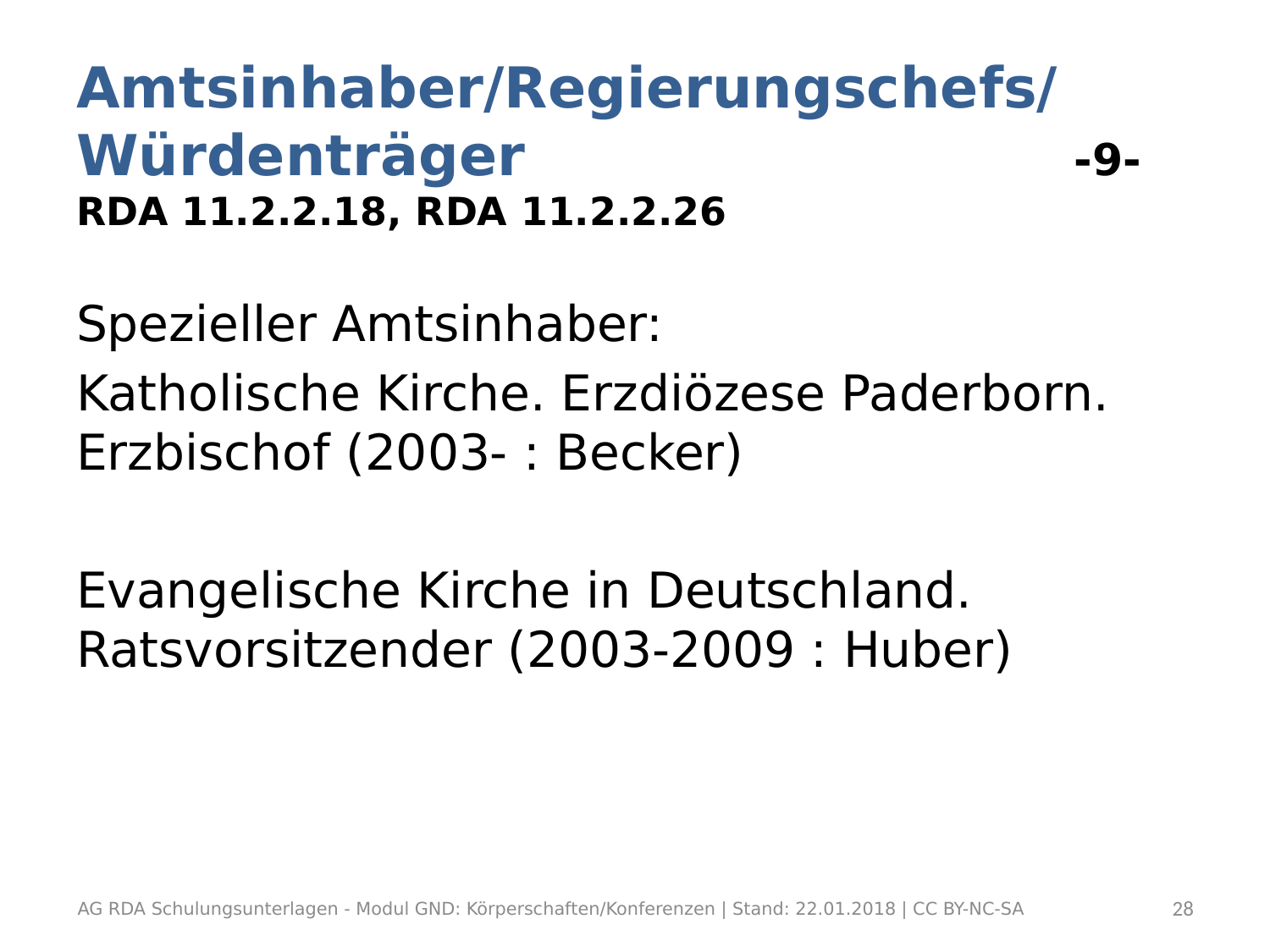

# Amtsinhaber/Regierungschefs/ Würdenträger                                    -9- RDA 11.2.2.18, RDA 11.2.2.26
Spezieller Amtsinhaber:
Katholische Kirche. Erzdiözese Paderborn. Erzbischof (2003- : Becker)

Evangelische Kirche in Deutschland. Ratsvorsitzender (2003-2009 : Huber)

AG RDA Schulungsunterlagen - Modul GND: Körperschaften/Konferenzen | Stand: 22.01.2018 | CC BY-NC-SA
28